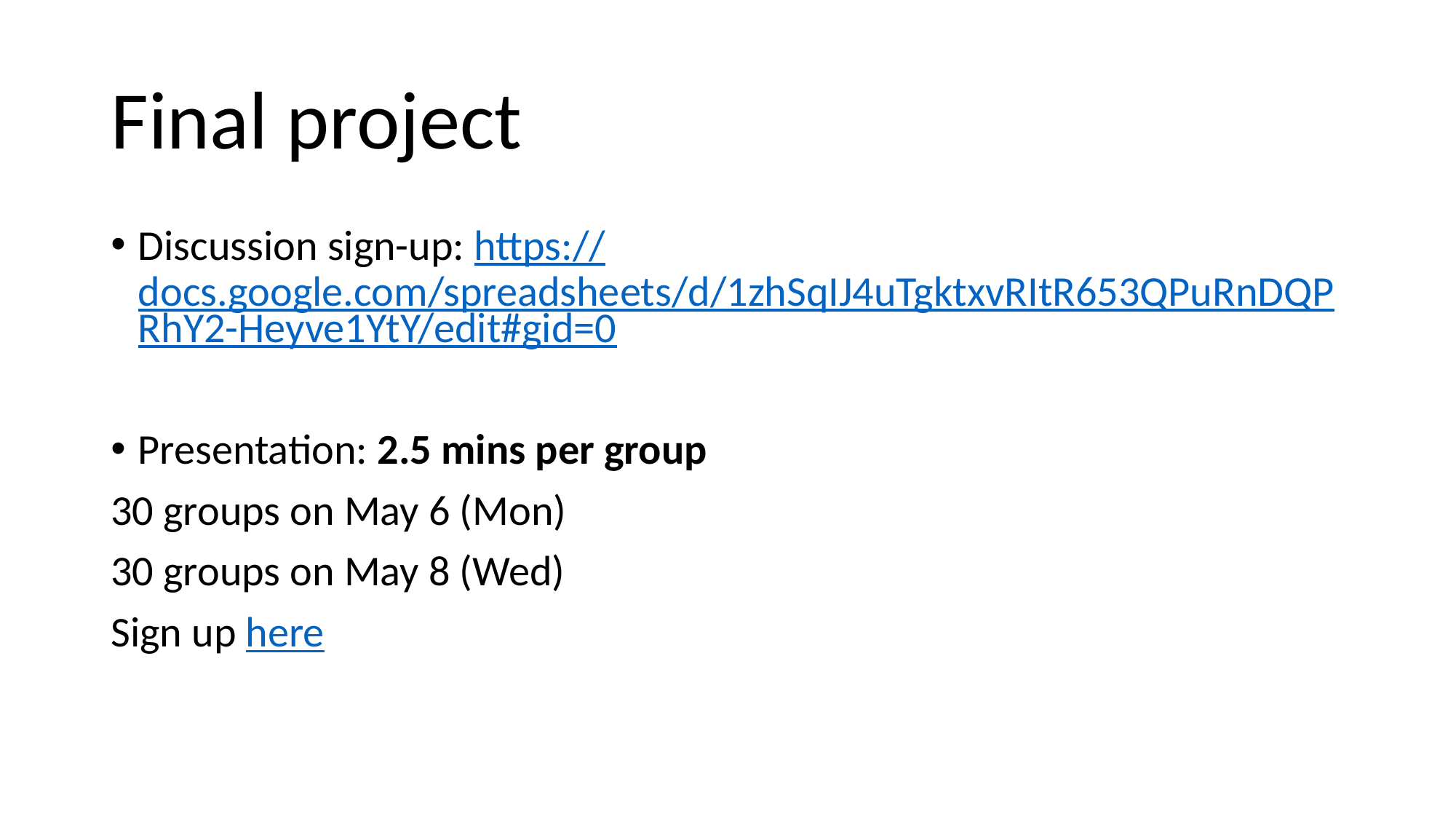

# Final project
Discussion sign-up: https://docs.google.com/spreadsheets/d/1zhSqIJ4uTgktxvRItR653QPuRnDQPRhY2-Heyve1YtY/edit#gid=0

Presentation: 2.5 mins per group
30 groups on May 6 (Mon)
30 groups on May 8 (Wed)
Sign up here